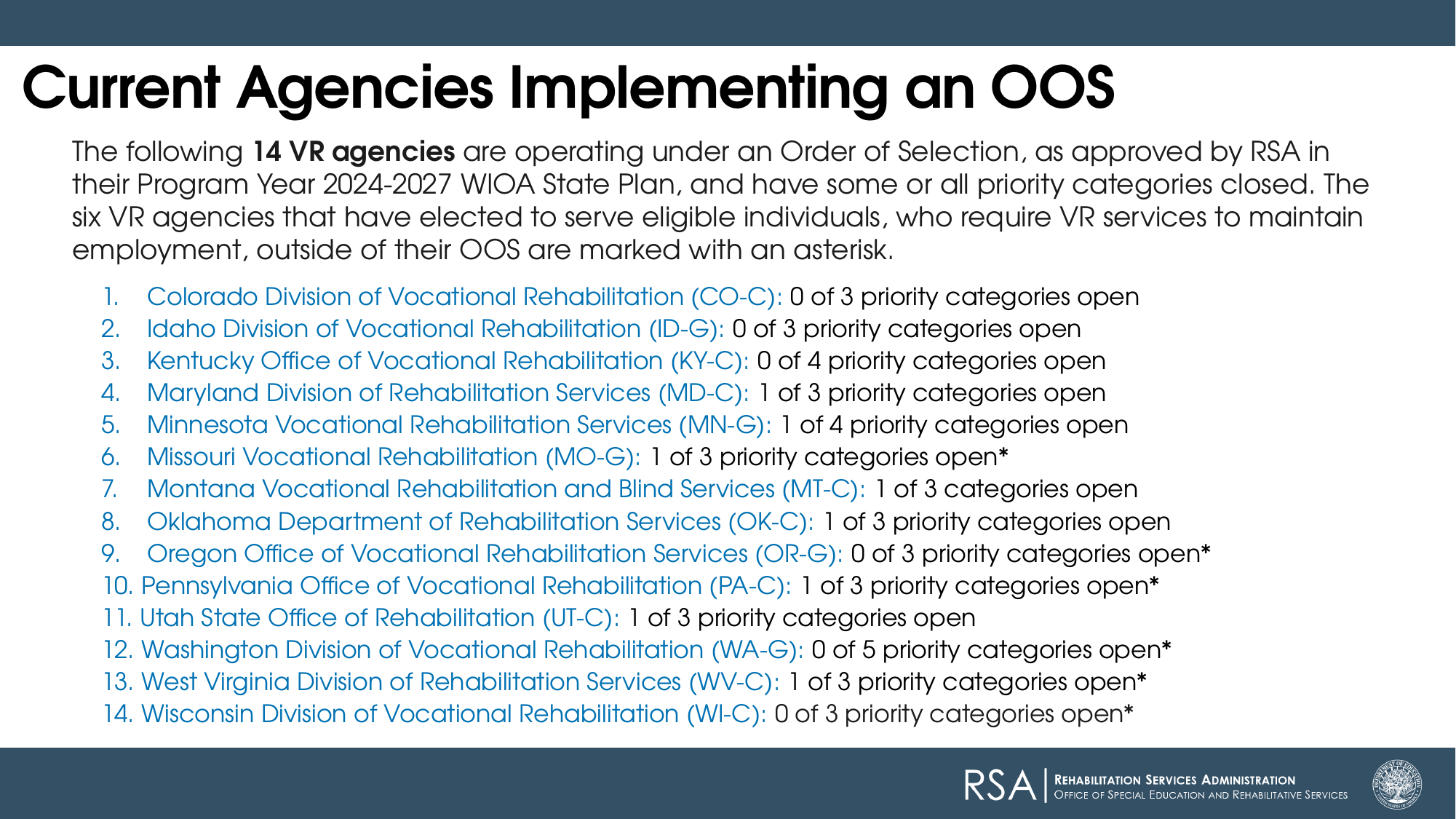

Current Agencies Implementing an OOS
The following 14 VR agencies are operating under an Order of Selection, as approved by RSA in their Program Year 2024-2027 WIOA State Plan, and have some or all priority categories closed. The six VR agencies that have elected to serve eligible individuals, who require VR services to maintain employment, outside of their OOS are marked with an asterisk.

   Colorado Division of Vocational Rehabilitation (CO-C): 0 of 3 priority categories open
   Idaho Division of Vocational Rehabilitation (ID-G): 0 of 3 priority categories open
   Kentucky Office of Vocational Rehabilitation (KY-C): 0 of 4 priority categories open
   Maryland Division of Rehabilitation Services (MD-C): 1 of 3 priority categories open
   Minnesota Vocational Rehabilitation Services (MN-G): 1 of 4 priority categories open
   Missouri Vocational Rehabilitation (MO-G): 1 of 3 priority categories open*
   Montana Vocational Rehabilitation and Blind Services (MT-C): 1 of 3 categories open
   Oklahoma Department of Rehabilitation Services (OK-C): 1 of 3 priority categories open
   Oregon Office of Vocational Rehabilitation Services (OR-G): 0 of 3 priority categories open*
 Pennsylvania Office of Vocational Rehabilitation (PA-C): 1 of 3 priority categories open*
 Utah State Office of Rehabilitation (UT-C): 1 of 3 priority categories open
 Washington Division of Vocational Rehabilitation (WA-G): 0 of 5 priority categories open*
 West Virginia Division of Rehabilitation Services (WV-C): 1 of 3 priority categories open*
 Wisconsin Division of Vocational Rehabilitation (WI-C): 0 of 3 priority categories open*